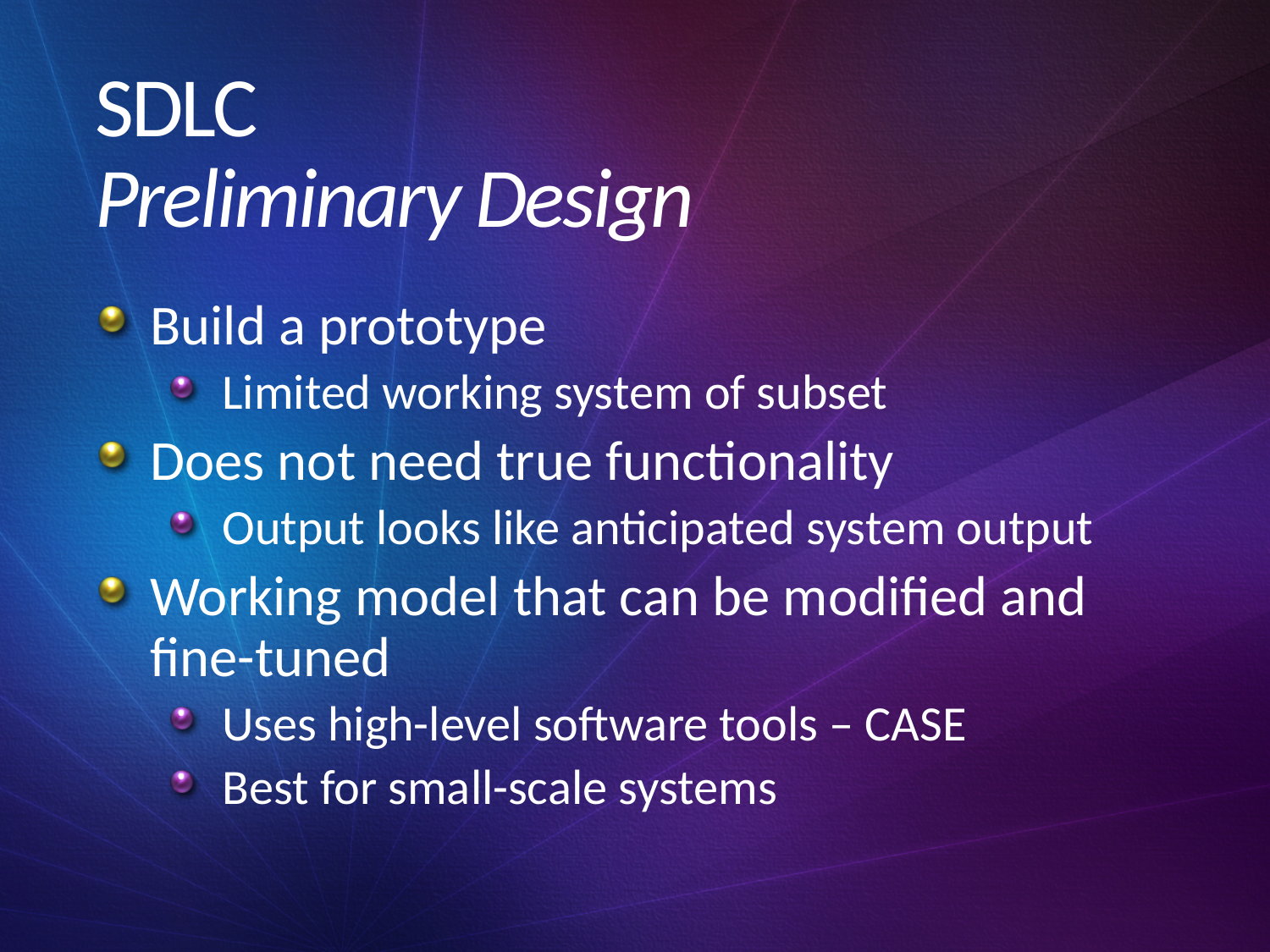

# SDLC Preliminary Design
Build a prototype
Limited working system of subset
Does not need true functionality
Output looks like anticipated system output
Working model that can be modified and fine-tuned
Uses high-level software tools – CASE
Best for small-scale systems